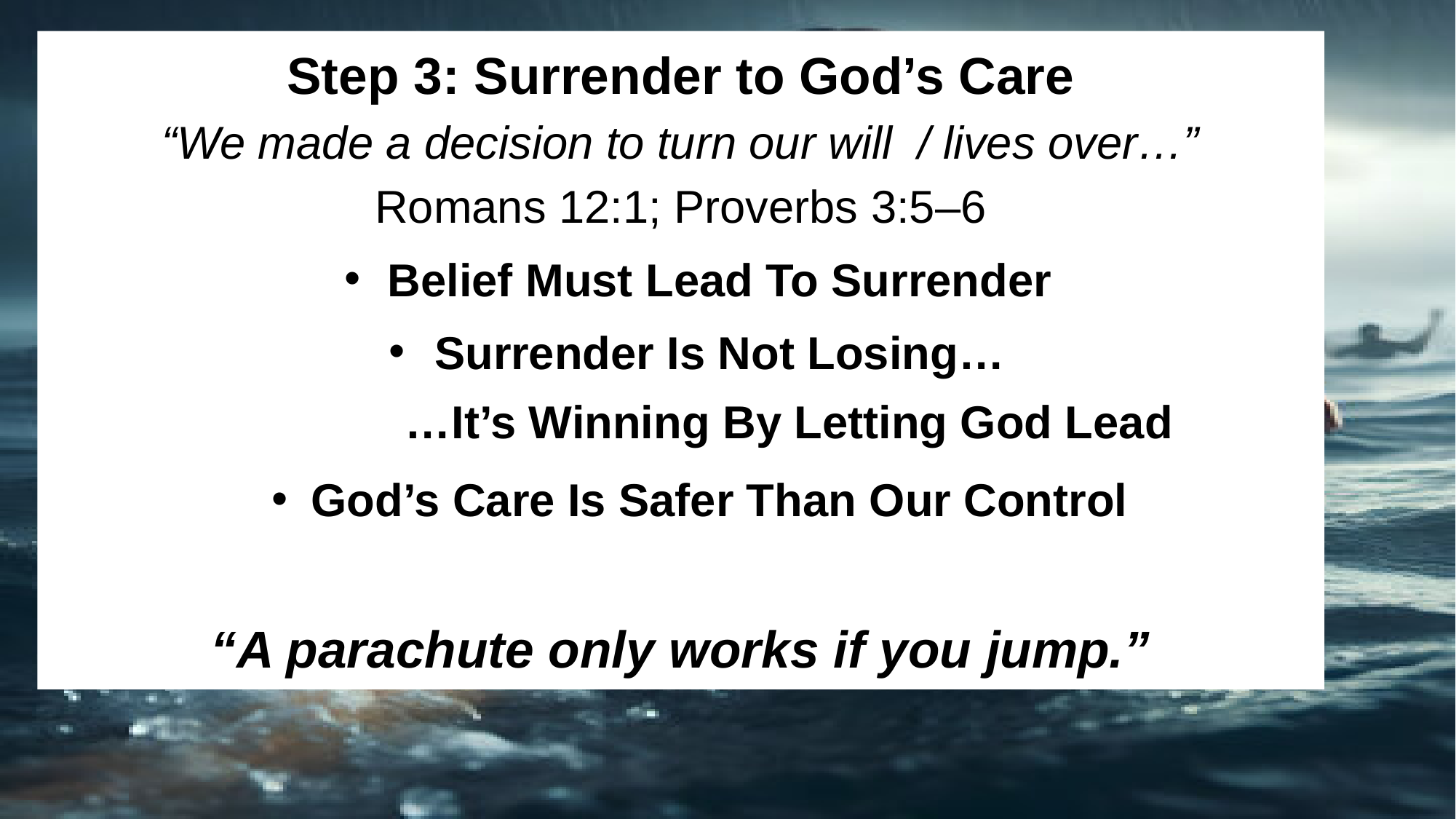

Step 3: Surrender to God’s Care
“We made a decision to turn our will  / lives over…”
Romans 12:1; Proverbs 3:5–6
Belief Must Lead To Surrender
Surrender Is Not Losing…
             …It’s Winning By Letting God Lead
God’s Care Is Safer Than Our Control

“A parachute only works if you jump.”